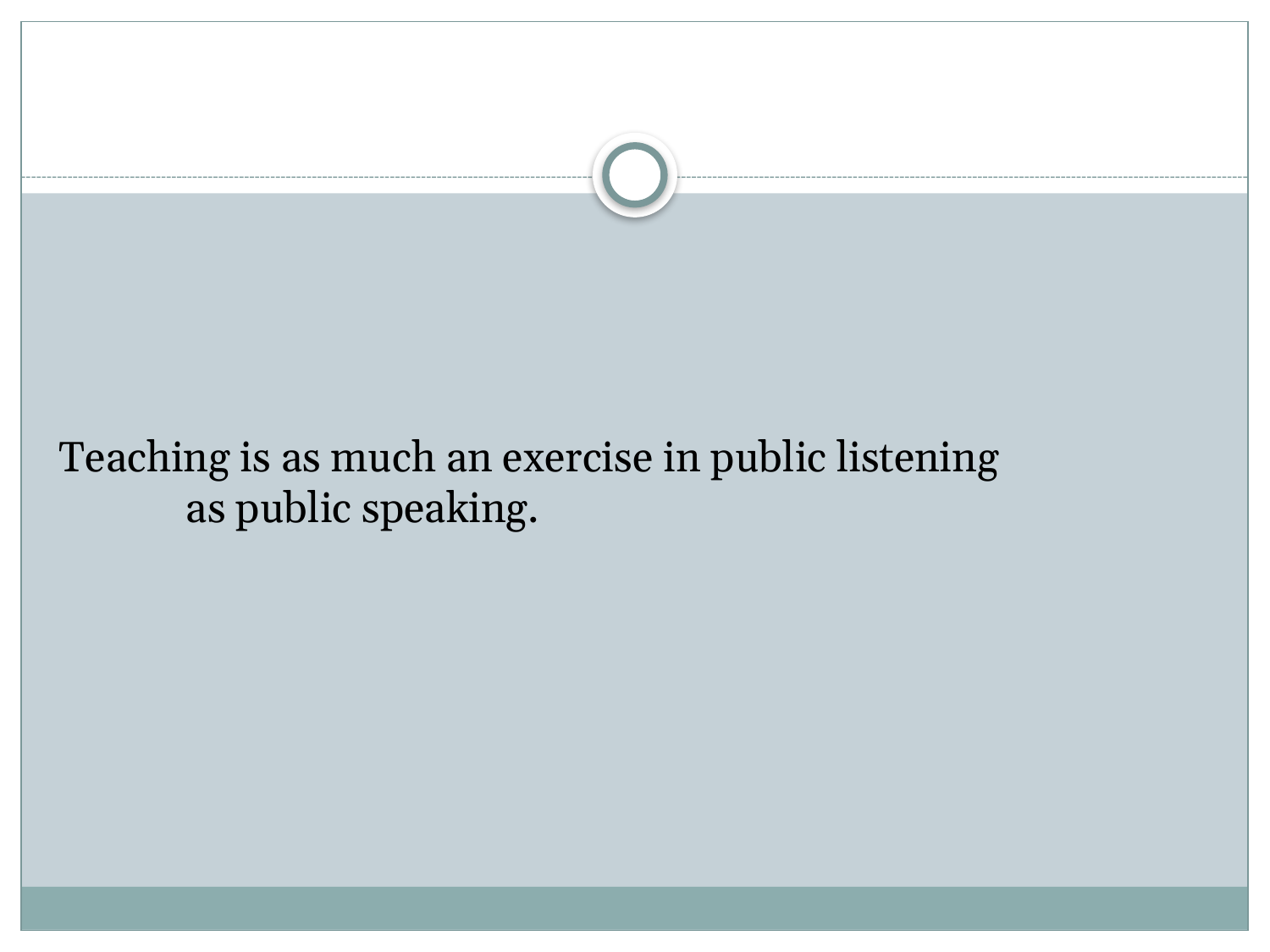

Teaching is as much an exercise in public listening
	as public speaking.